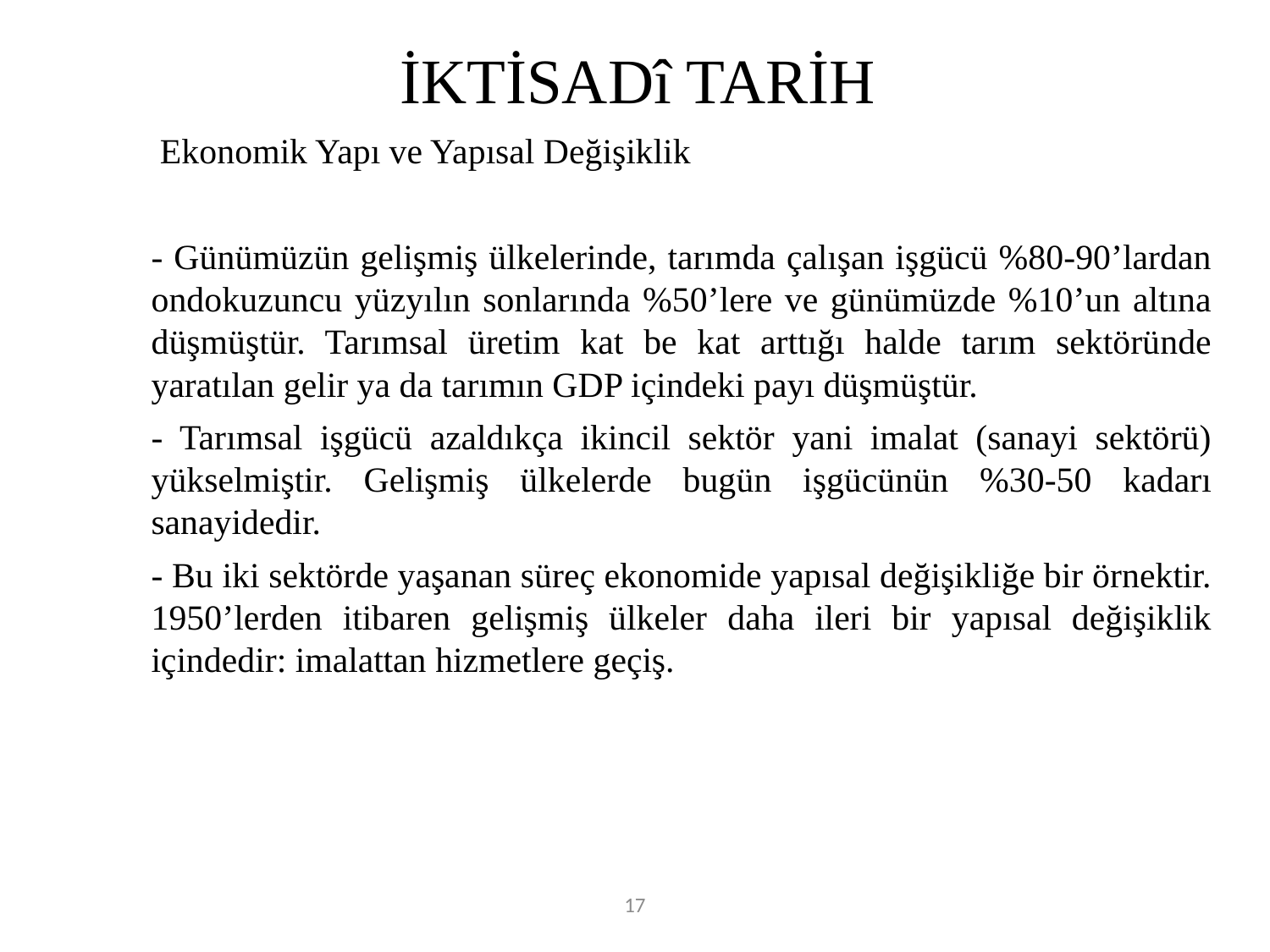

# İKTİSADî TARİH
	 Ekonomik Yapı ve Yapısal Değişiklik

	- Günümüzün gelişmiş ülkelerinde, tarımda çalışan işgücü %80-90’lardan ondokuzuncu yüzyılın sonlarında %50’lere ve günümüzde %10’un altına düşmüştür. Tarımsal üretim kat be kat arttığı halde tarım sektöründe yaratılan gelir ya da tarımın GDP içindeki payı düşmüştür.
	- Tarımsal işgücü azaldıkça ikincil sektör yani imalat (sanayi sektörü) yükselmiştir. Gelişmiş ülkelerde bugün işgücünün %30-50 kadarı sanayidedir.
	- Bu iki sektörde yaşanan süreç ekonomide yapısal değişikliğe bir örnektir. 1950’lerden itibaren gelişmiş ülkeler daha ileri bir yapısal değişiklik içindedir: imalattan hizmetlere geçiş.
17